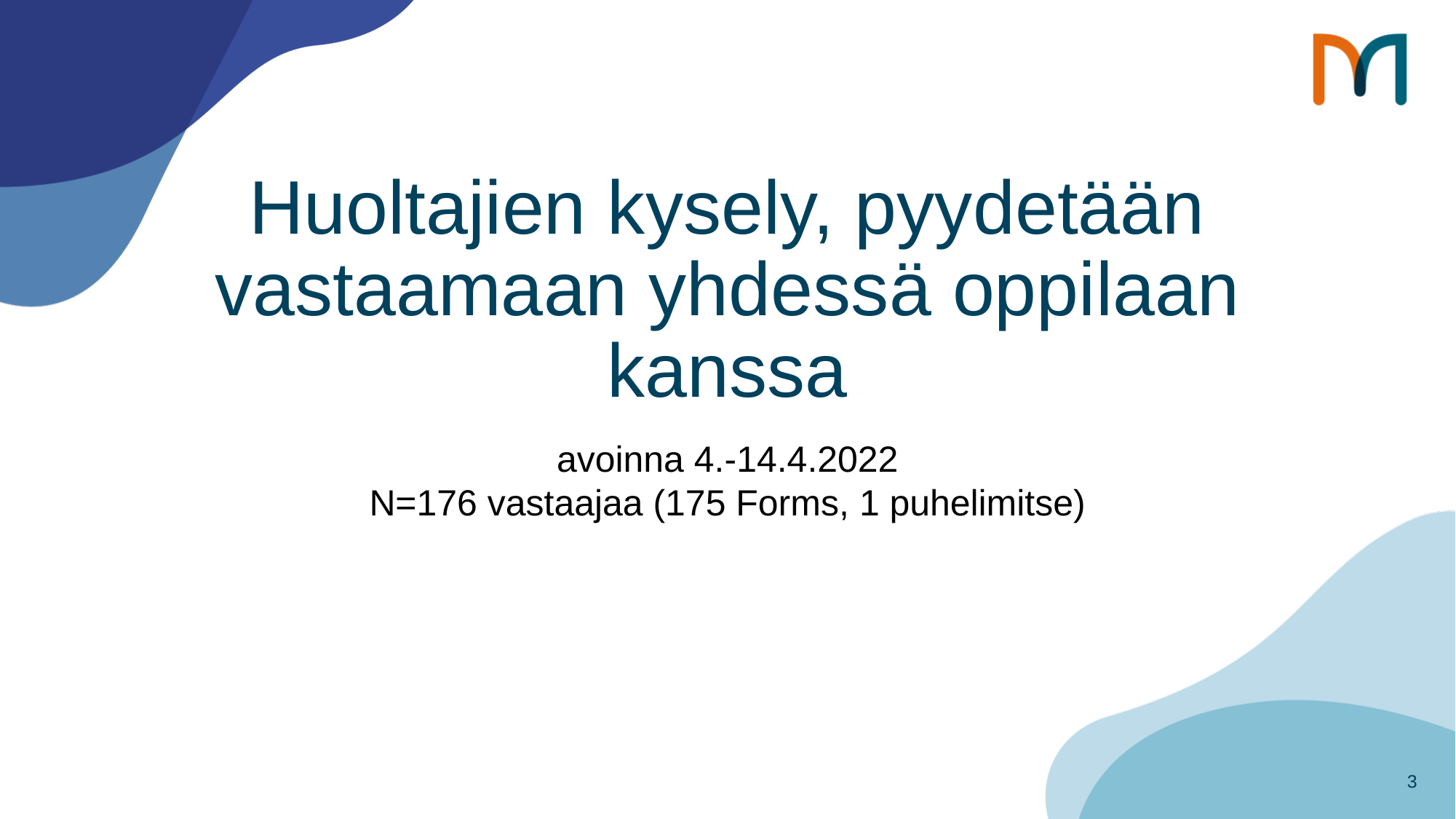

# Huoltajien kysely, pyydetään vastaamaan yhdessä oppilaan kanssa
avoinna 4.-14.4.2022
N=176 vastaajaa (175 Forms, 1 puhelimitse)
3